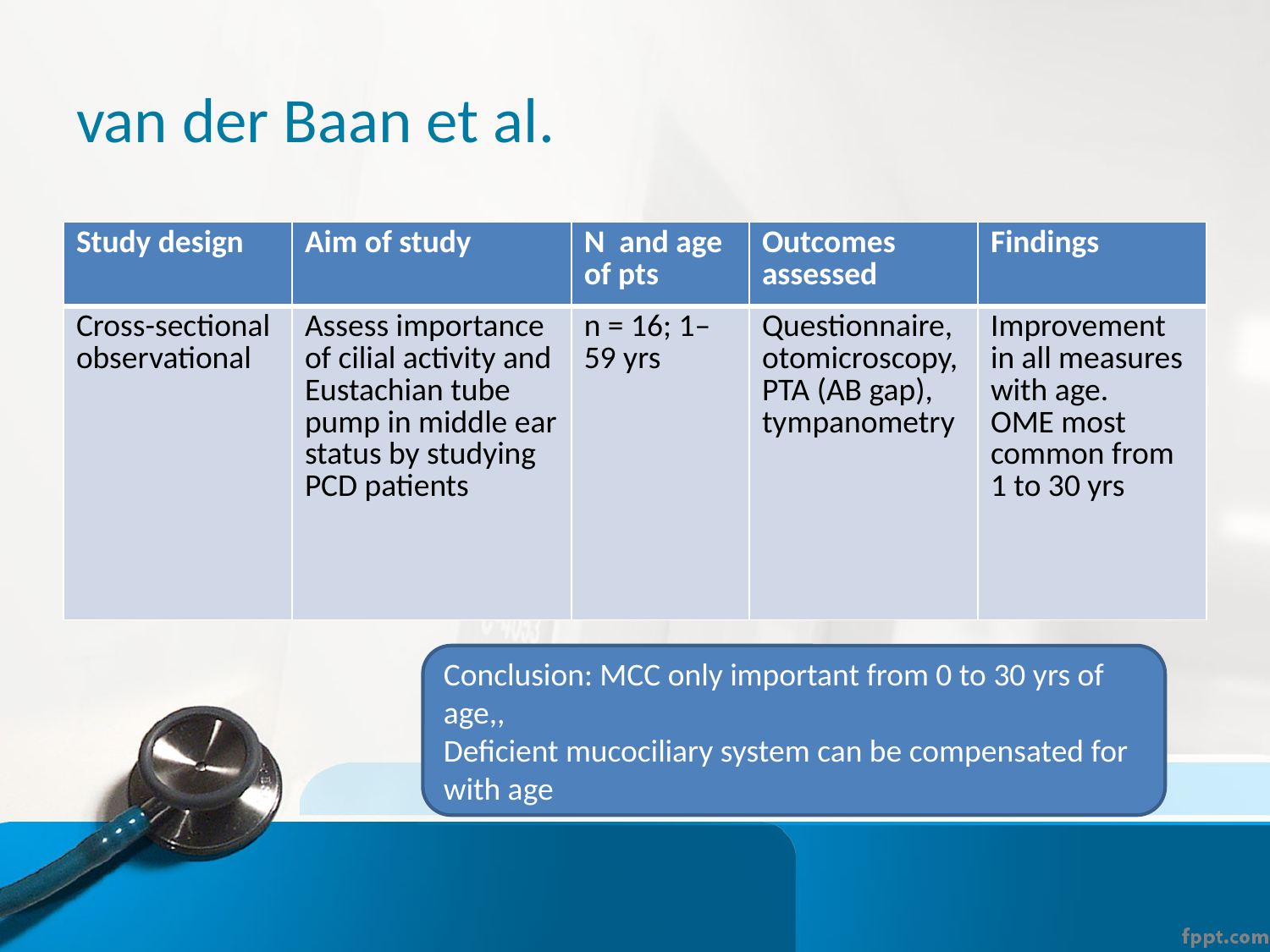

# van der Baan et al.
| Study design | Aim of study | N and age of pts | Outcomes assessed | Findings |
| --- | --- | --- | --- | --- |
| Cross-sectional observational | Assess importance of cilial activity and Eustachian tube pump in middle ear status by studying PCD patients | n = 16; 1–59 yrs | Questionnaire, otomicroscopy, PTA (AB gap), tympanometry | Improvement in all measures with age. OME most common from 1 to 30 yrs |
Conclusion: MCC only important from 0 to 30 yrs of age,,
Deficient mucociliary system can be compensated for with age